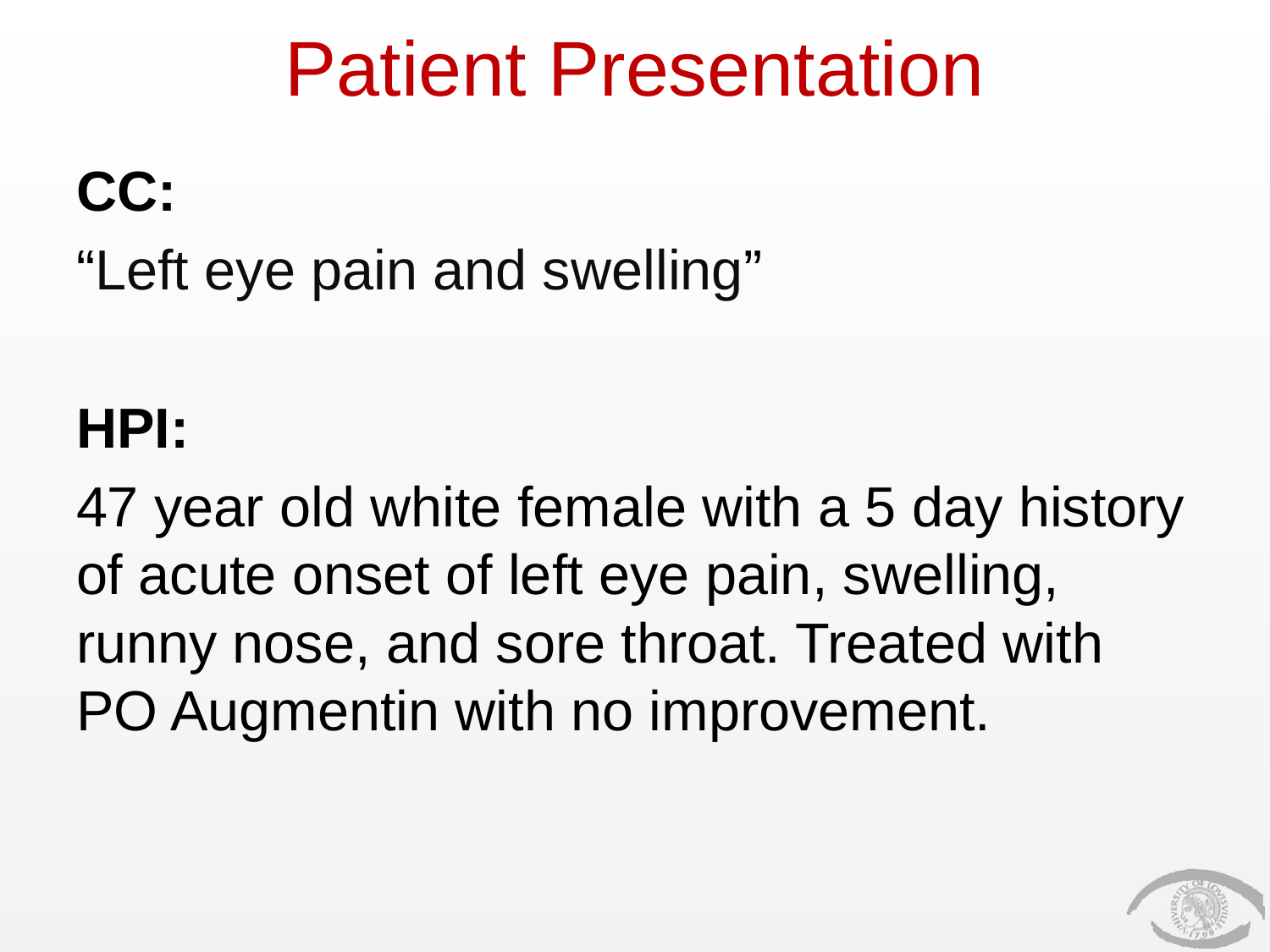

# Patient Presentation
CC:
“Left eye pain and swelling”

HPI:
47 year old white female with a 5 day history of acute onset of left eye pain, swelling, runny nose, and sore throat. Treated with PO Augmentin with no improvement.